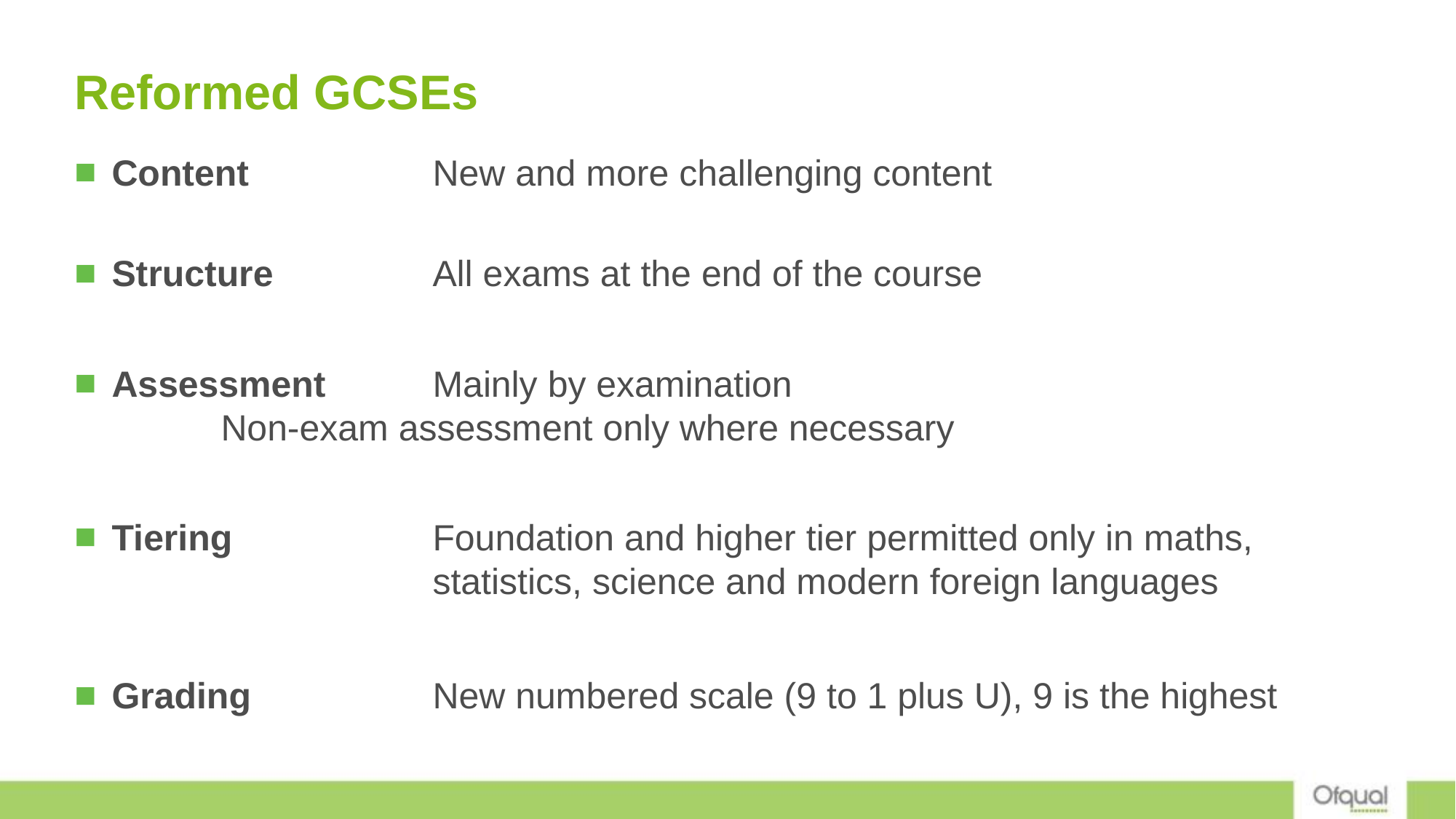

# Reformed GCSEs

Content	New and more challenging content

Structure 	All exams at the end of the course

Assessment 	Mainly by examination
		Non-exam assessment only where necessary

Tiering	Foundation and higher tier permitted only in maths, 	statistics, science and modern foreign languages

Grading	New numbered scale (9 to 1 plus U), 9 is the highest